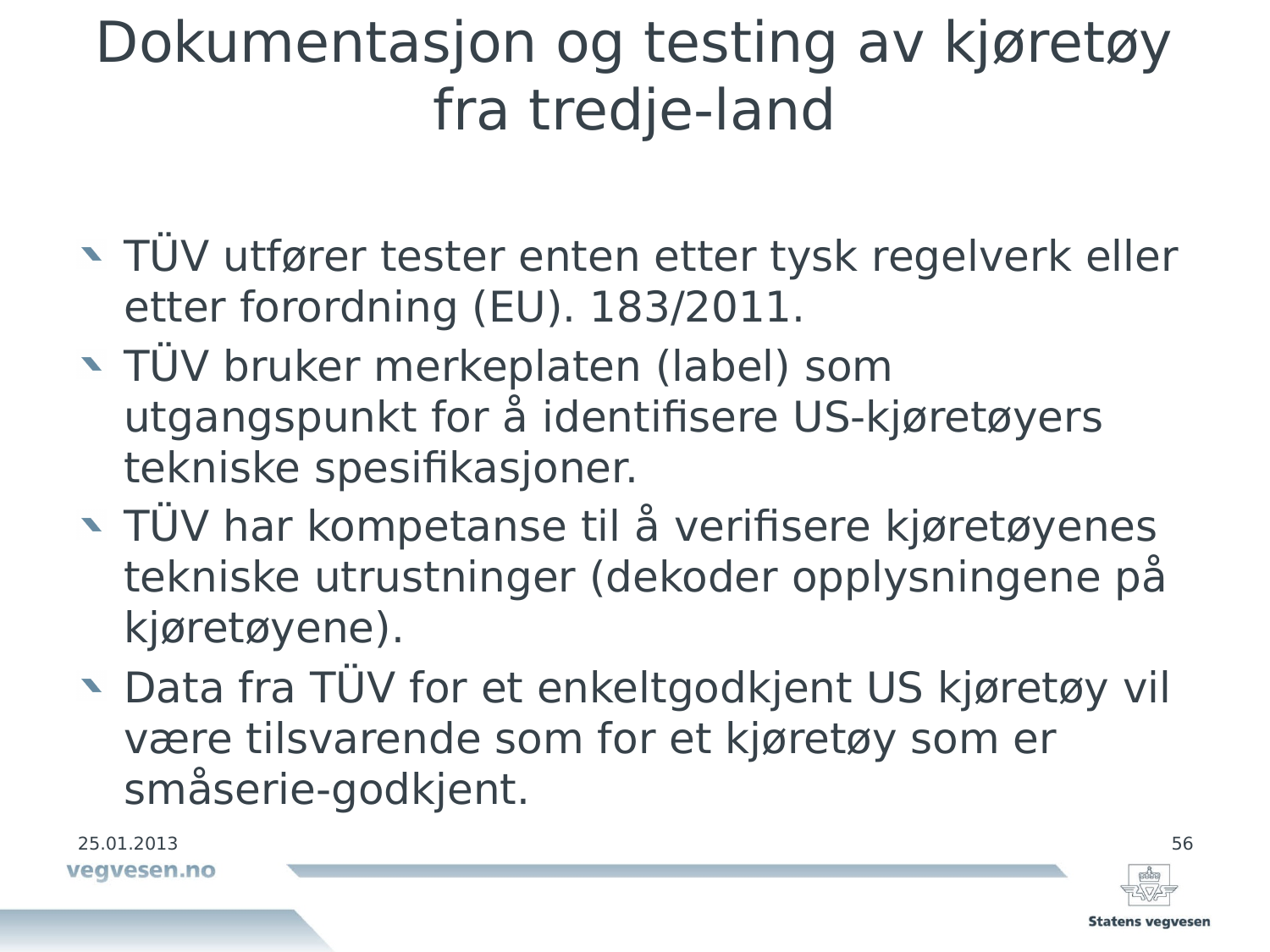

# Dokumentasjon og testing av kjøretøy fra tredje-land
TÜV utfører tester enten etter tysk regelverk eller etter forordning (EU). 183/2011.
TÜV bruker merkeplaten (label) som utgangspunkt for å identifisere US-kjøretøyers tekniske spesifikasjoner.
TÜV har kompetanse til å verifisere kjøretøyenes tekniske utrustninger (dekoder opplysningene på kjøretøyene).
Data fra TÜV for et enkeltgodkjent US kjøretøy vil være tilsvarende som for et kjøretøy som er småserie-godkjent.
25.01.2013
56